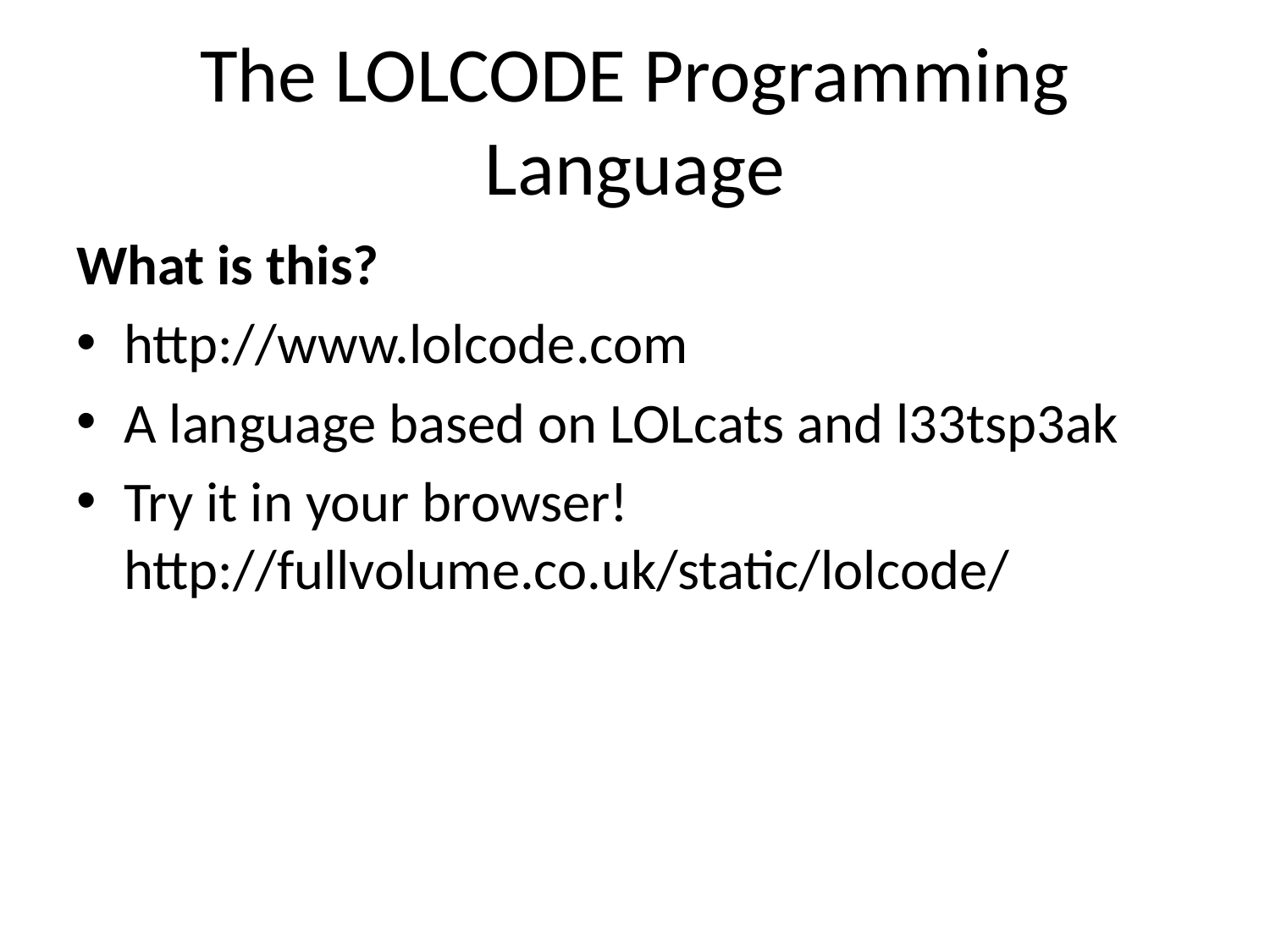

# The LOLCODE Programming Language
What is this?
http://www.lolcode.com
A language based on LOLcats and l33tsp3ak
Try it in your browser! http://fullvolume.co.uk/static/lolcode/